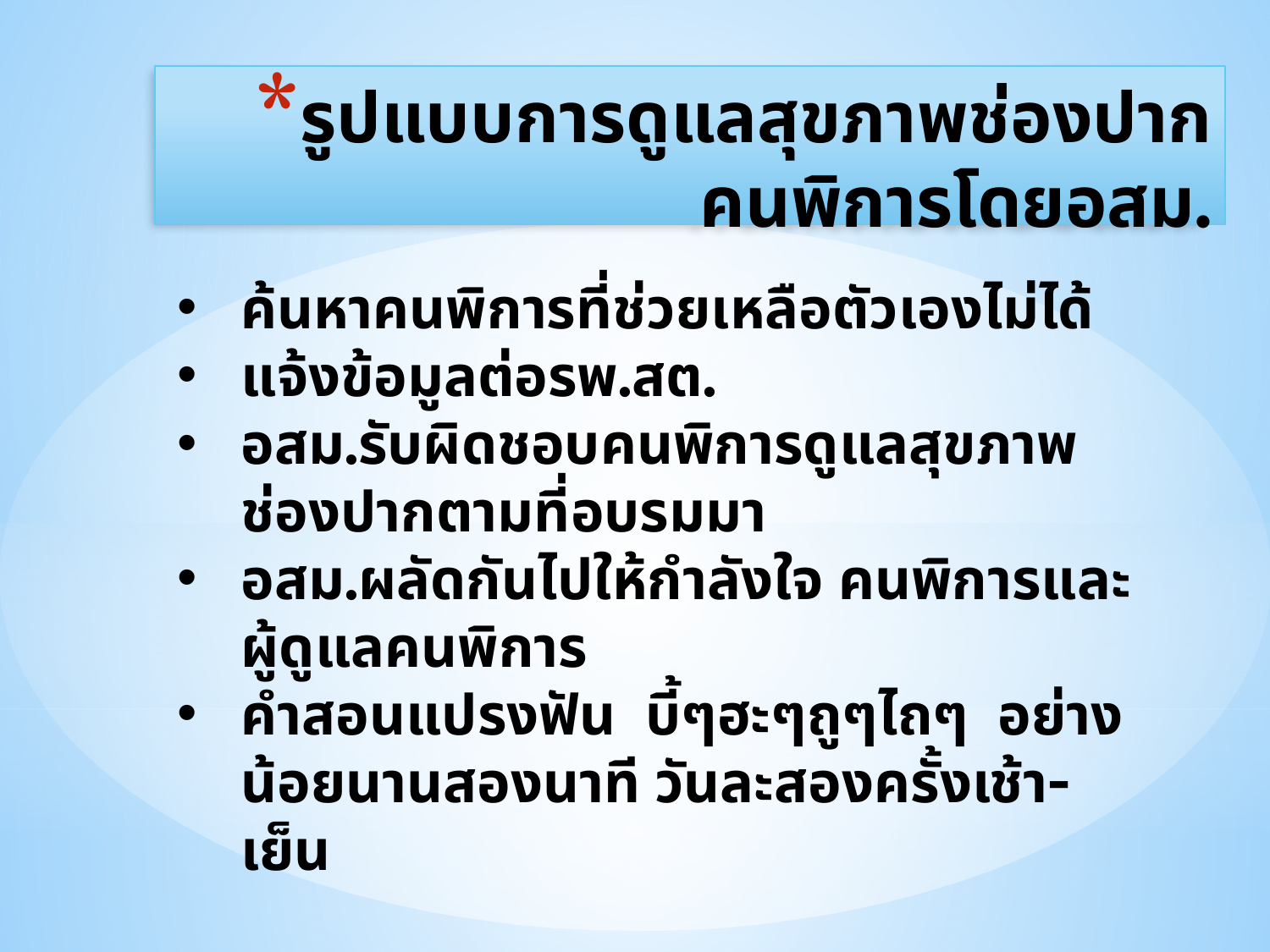

# รูปแบบการดูแลสุขภาพช่องปากคนพิการโดยอสม.
ค้นหาคนพิการที่ช่วยเหลือตัวเองไม่ได้
แจ้งข้อมูลต่อรพ.สต.
อสม.รับผิดชอบคนพิการดูแลสุขภาพช่องปากตามที่อบรมมา
อสม.ผลัดกันไปให้กำลังใจ คนพิการและผู้ดูแลคนพิการ
คำสอนแปรงฟัน  บี้ๆฮะๆถูๆไถๆ  อย่างน้อยนานสองนาที วันละสองครั้งเช้า-เย็น